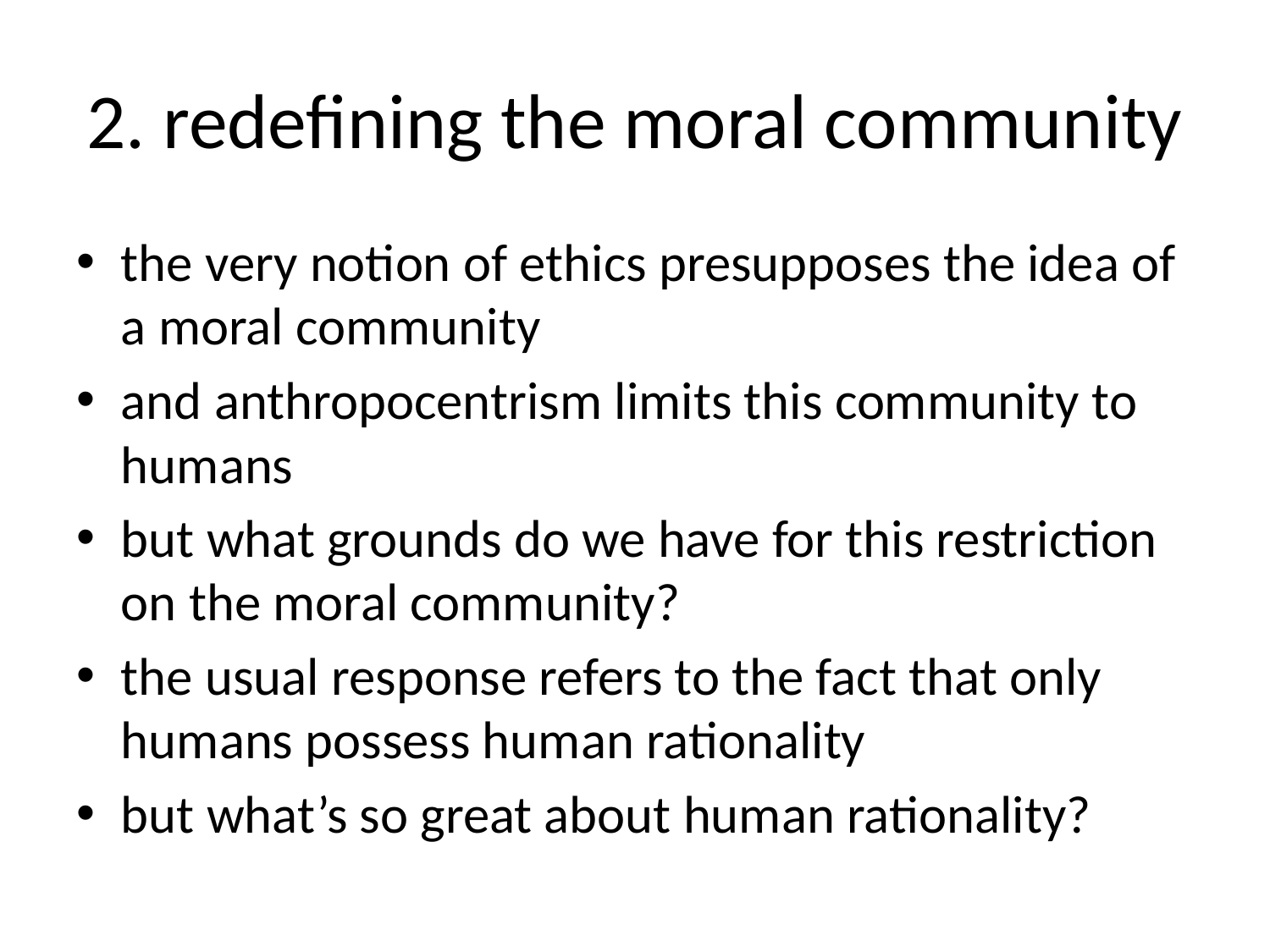

# 2. redefining the moral community
the very notion of ethics presupposes the idea of a moral community
and anthropocentrism limits this community to humans
but what grounds do we have for this restriction on the moral community?
the usual response refers to the fact that only humans possess human rationality
but what’s so great about human rationality?